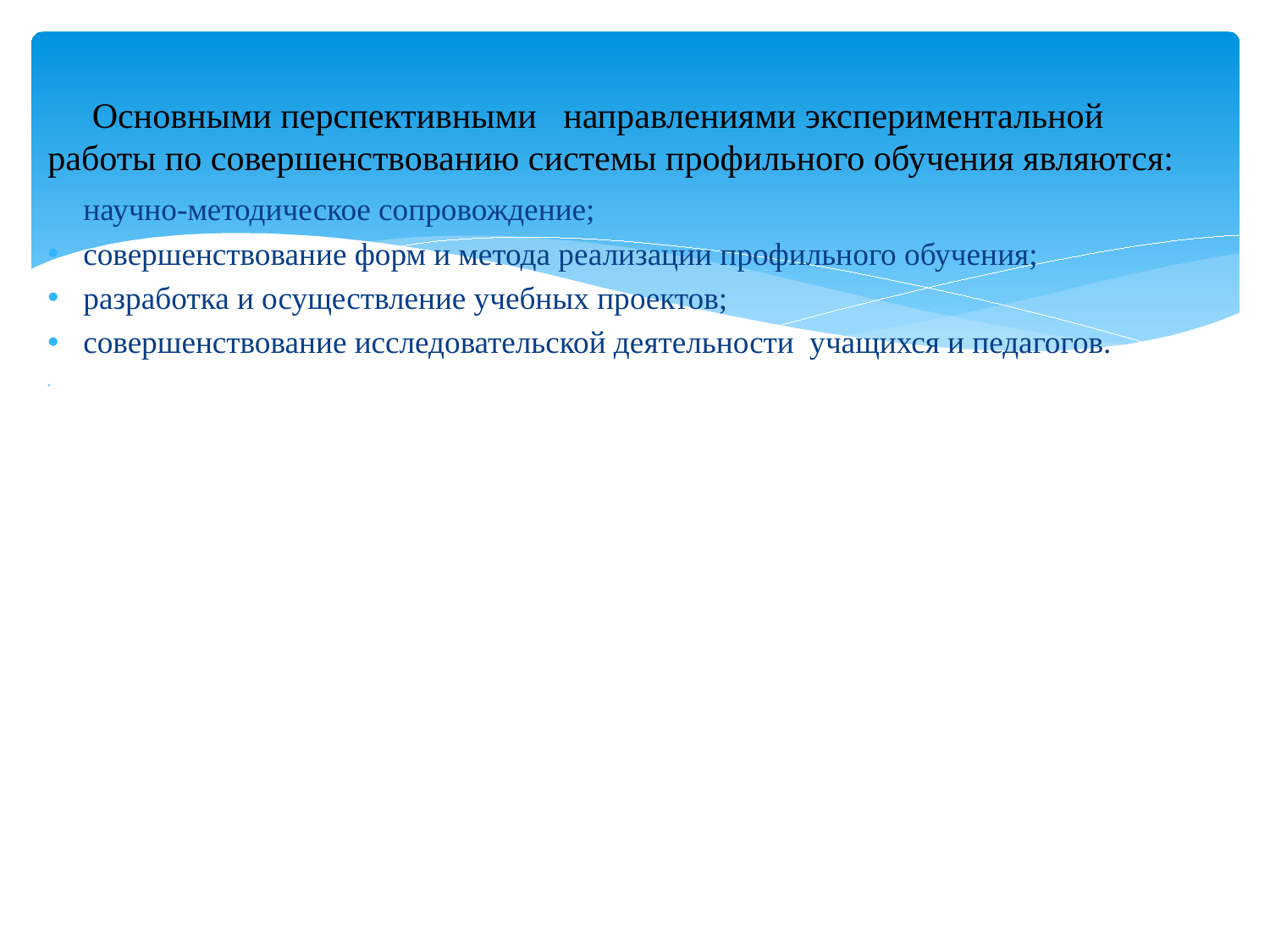

Основными перспективными   направлениями экспериментальной работы по совершенствованию системы профильного обучения являются:
    научно-методическое сопровождение;
совершенствование форм и метода реализации профильного обучения;
разработка и осуществление учебных проектов;
совершенствование исследовательской деятельности  учащихся и педагогов.